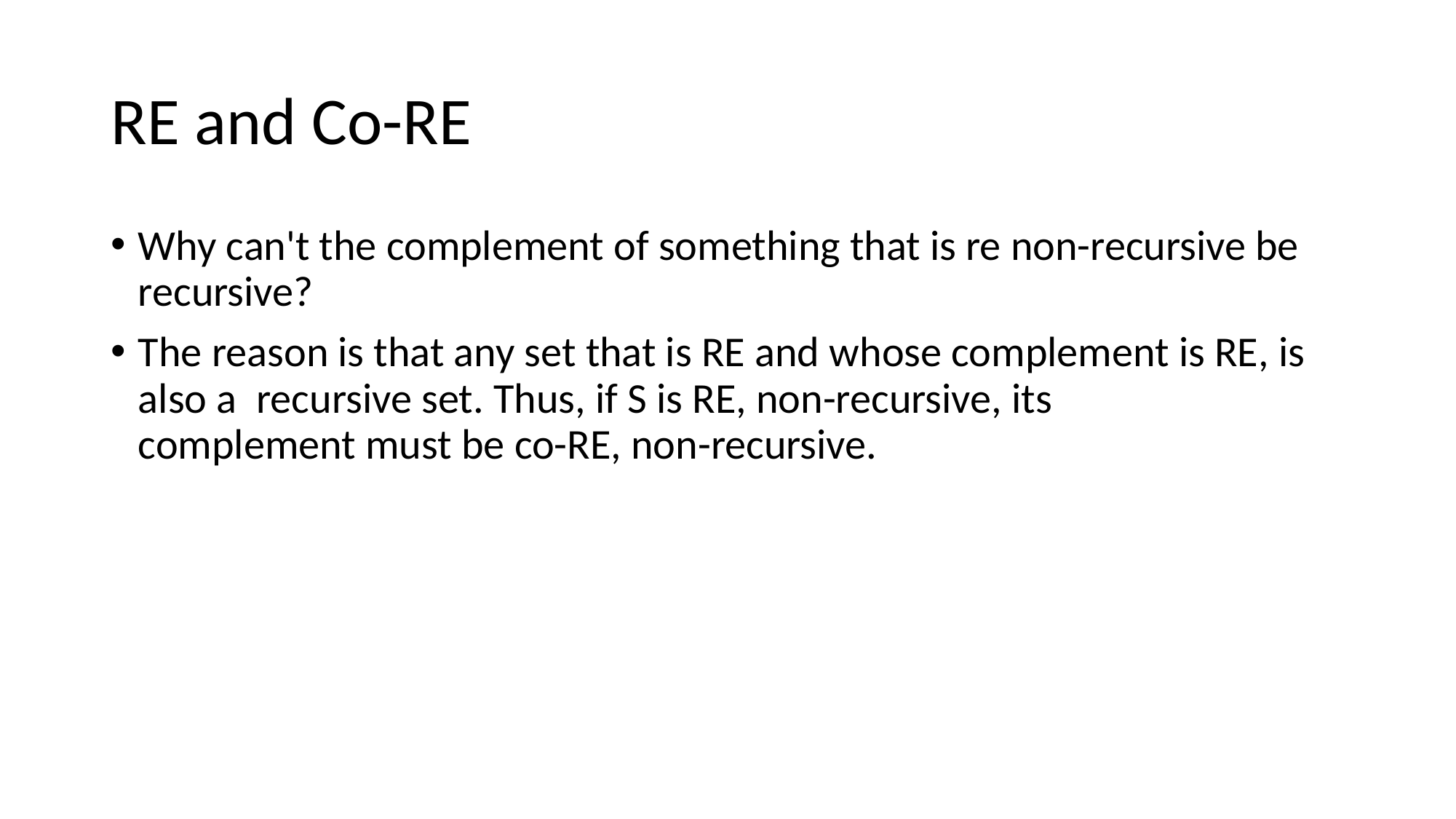

# RE and Co-RE
Why can't the complement of something that is re non-recursive be recursive?
The reason is that any set that is RE and whose complement is RE, is also a  recursive set. Thus, if S is RE, non-recursive, its complement must be co-RE, non-recursive.